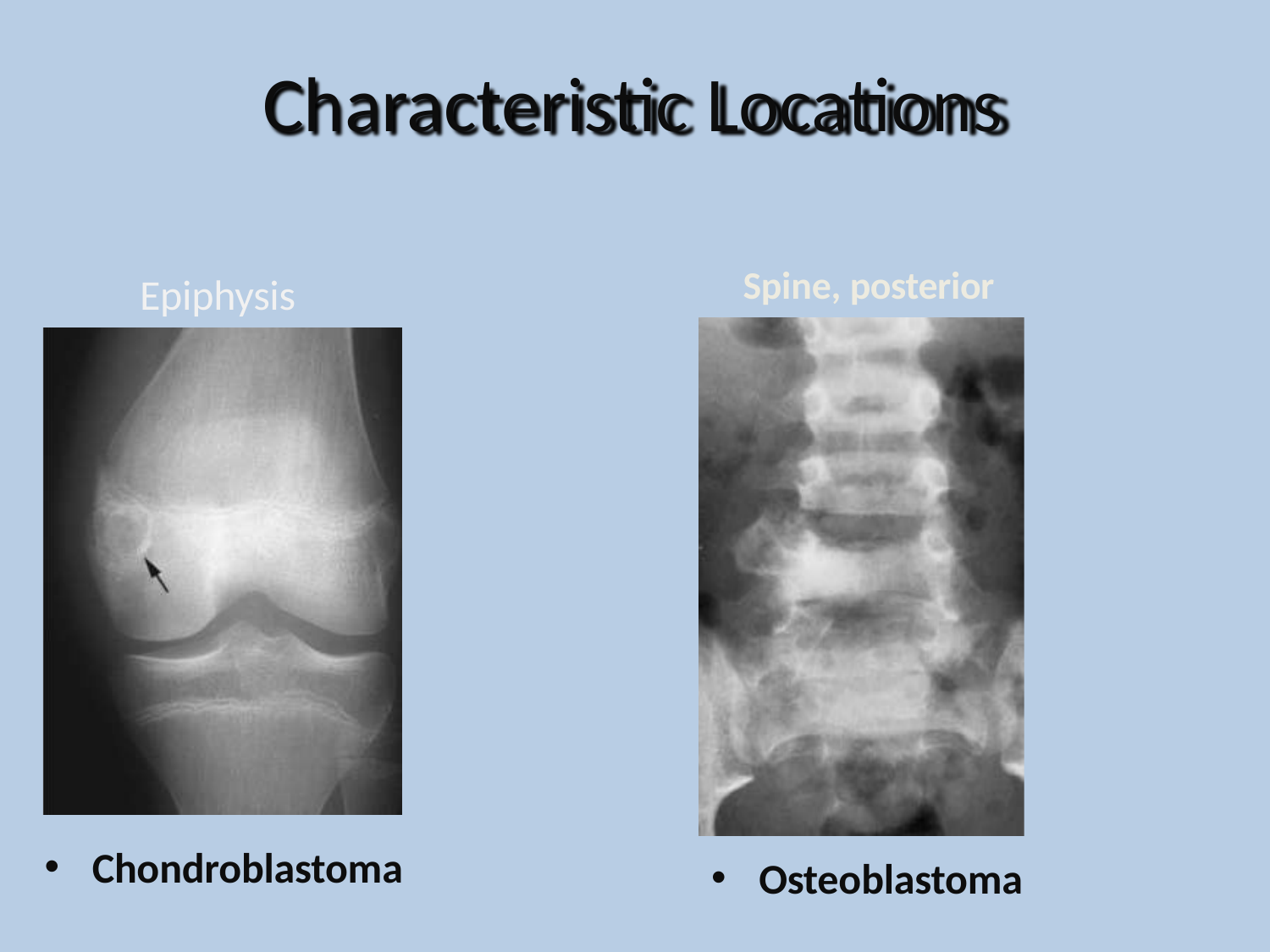

# Characteristic Locations
Spine, posterior
Epiphysis

Chondroblastoma
Osteoblastoma